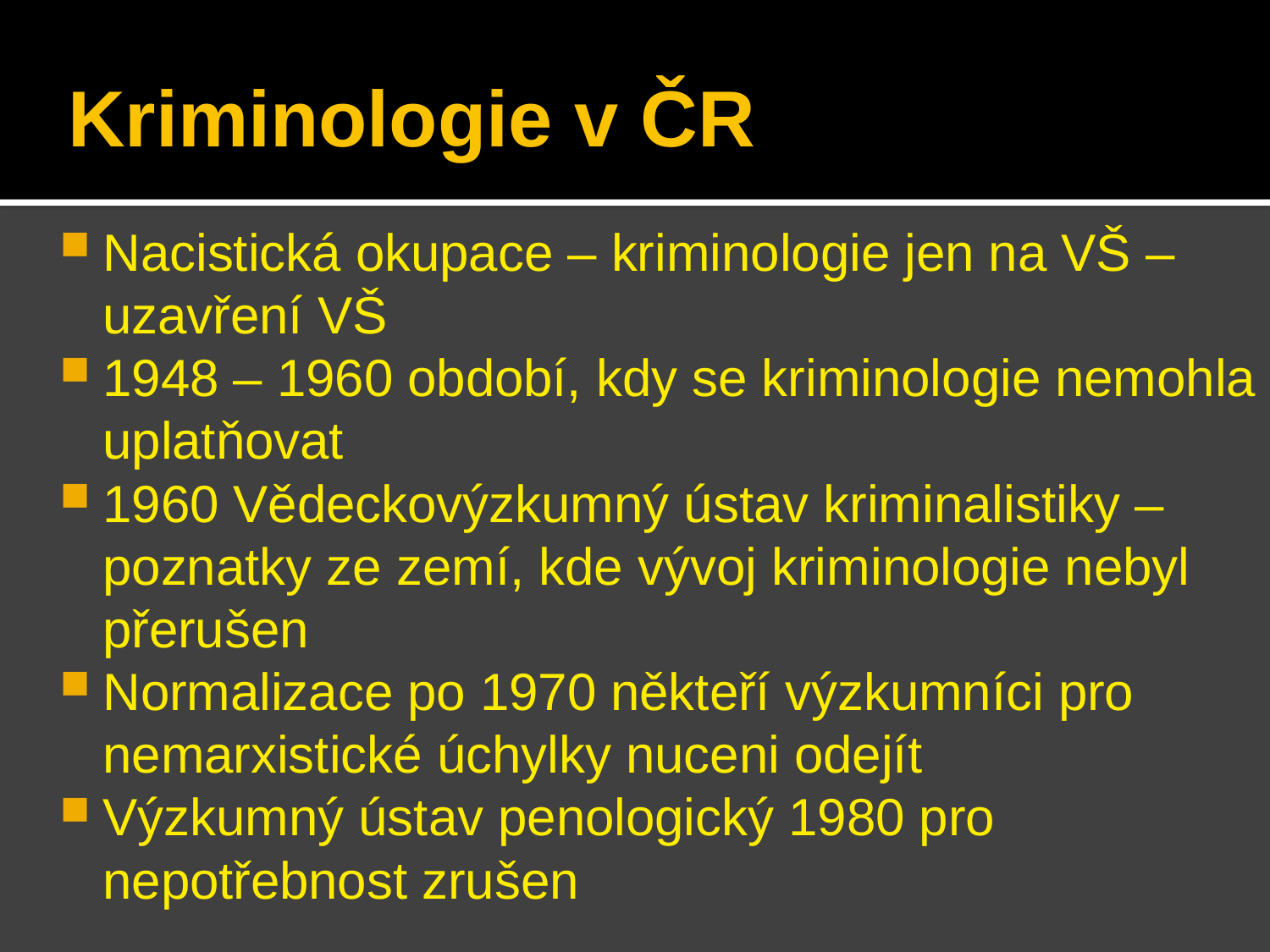

# Kriminologie v ČR
Nacistická okupace – kriminologie jen na VŠ –uzavření VŠ
1948 – 1960 období, kdy se kriminologie nemohla uplatňovat
1960 Vědeckovýzkumný ústav kriminalistiky – poznatky ze zemí, kde vývoj kriminologie nebyl přerušen
Normalizace po 1970 někteří výzkumníci pro nemarxistické úchylky nuceni odejít
Výzkumný ústav penologický 1980 pro nepotřebnost zrušen